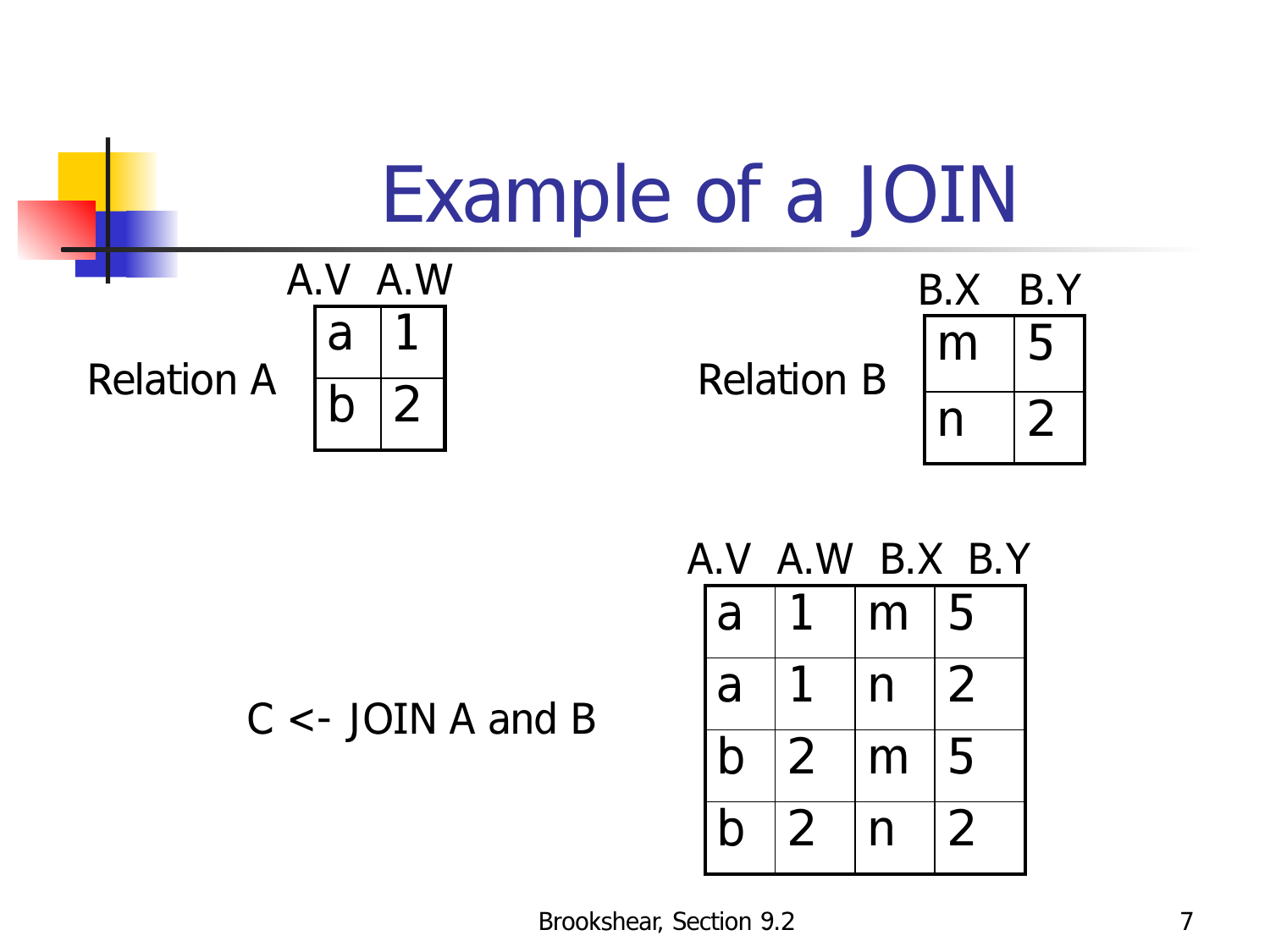

# Example of a JOIN
A.V  A.W
B.X   B.Y
| a | 1 |
| --- | --- |
| b | 2 |
| m | 5 |
| --- | --- |
| n | 2 |
Relation A
Relation B
A.V  A.W  B.X  B.Y
| a | 1 | m | 5 |
| --- | --- | --- | --- |
| a | 1 | n | 2 |
| b | 2 | m | 5 |
| b | 2 | n | 2 |
C <- JOIN A and B
Brookshear, Section 9.2
7